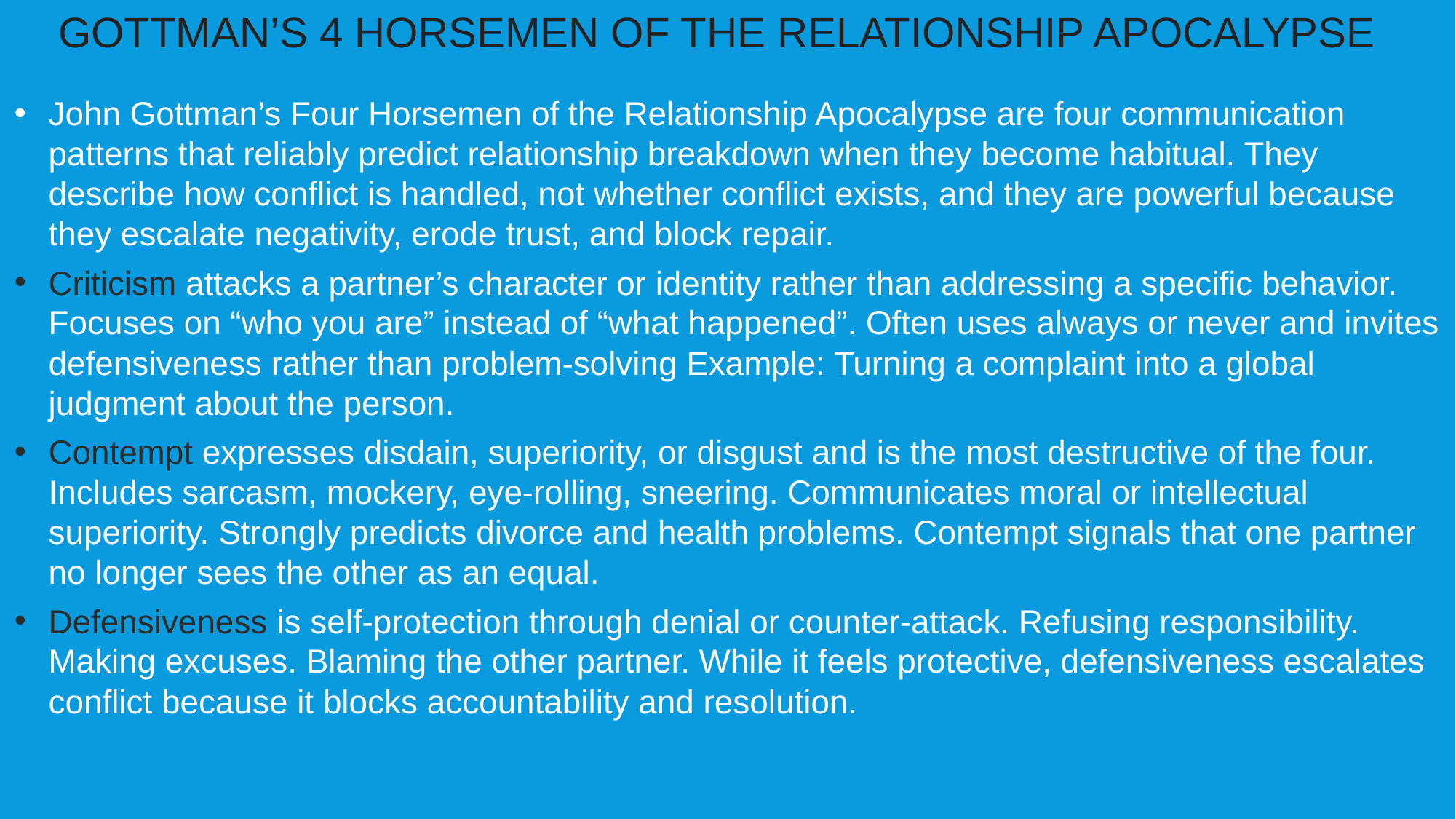

GOTTMAN’S 4 HORSEMEN OF THE RELATIONSHIP APOCALYPSE
John Gottman’s Four Horsemen of the Relationship Apocalypse are four communication patterns that reliably predict relationship breakdown when they become habitual. They describe how conflict is handled, not whether conflict exists, and they are powerful because they escalate negativity, erode trust, and block repair.
Criticism attacks a partner’s character or identity rather than addressing a specific behavior. Focuses on “who you are” instead of “what happened”. Often uses always or never and invites defensiveness rather than problem‑solving Example: Turning a complaint into a global judgment about the person.
Contempt expresses disdain, superiority, or disgust and is the most destructive of the four. Includes sarcasm, mockery, eye‑rolling, sneering. Communicates moral or intellectual superiority. Strongly predicts divorce and health problems. Contempt signals that one partner no longer sees the other as an equal.
Defensiveness is self‑protection through denial or counter‑attack. Refusing responsibility. Making excuses. Blaming the other partner. While it feels protective, defensiveness escalates conflict because it blocks accountability and resolution.